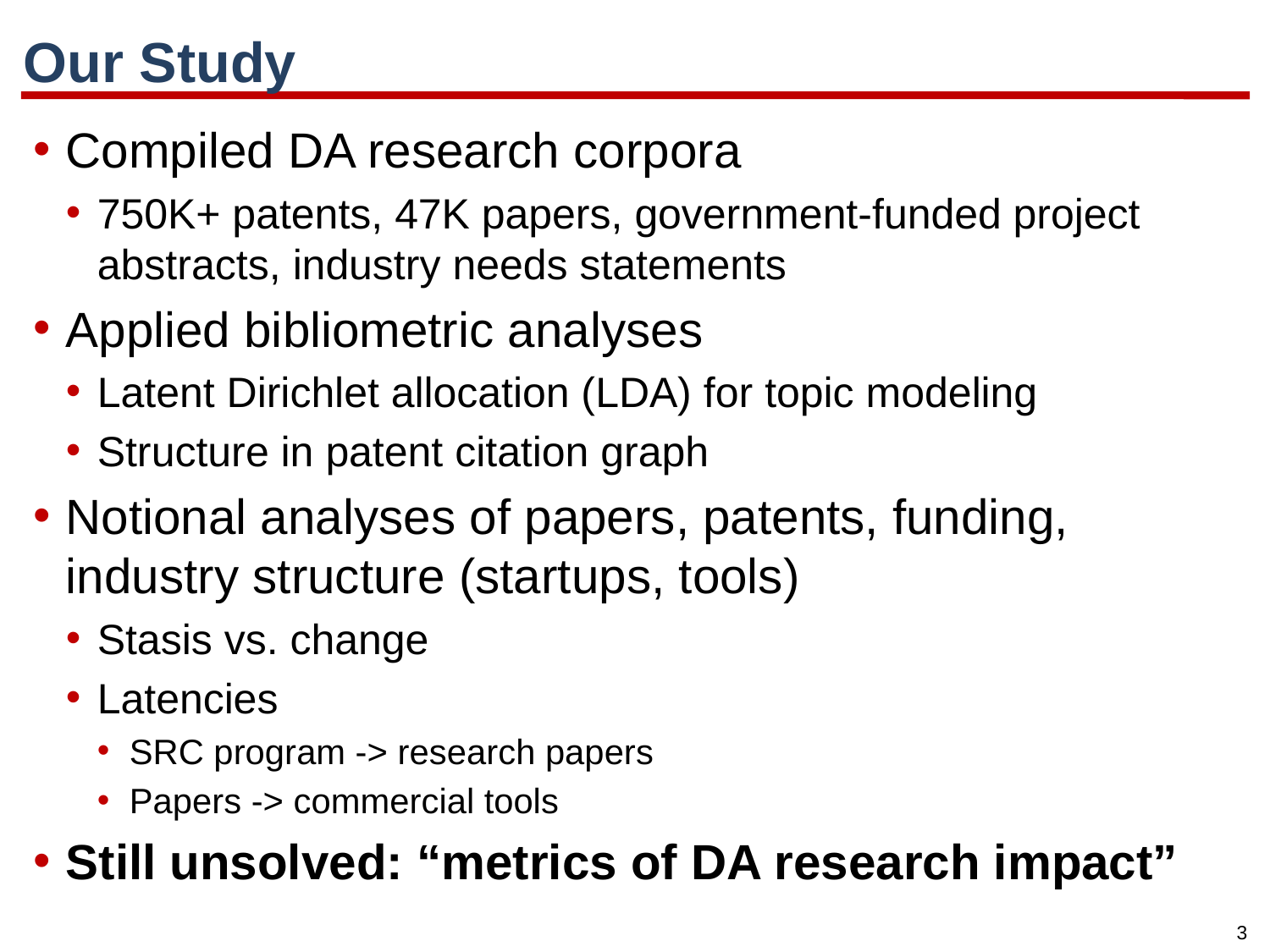

# Our Study
Compiled DA research corpora
750K+ patents, 47K papers, government-funded project abstracts, industry needs statements
Applied bibliometric analyses
Latent Dirichlet allocation (LDA) for topic modeling
Structure in patent citation graph
Notional analyses of papers, patents, funding, industry structure (startups, tools)
Stasis vs. change
Latencies
SRC program -> research papers
Papers -> commercial tools
Still unsolved: “metrics of DA research impact”